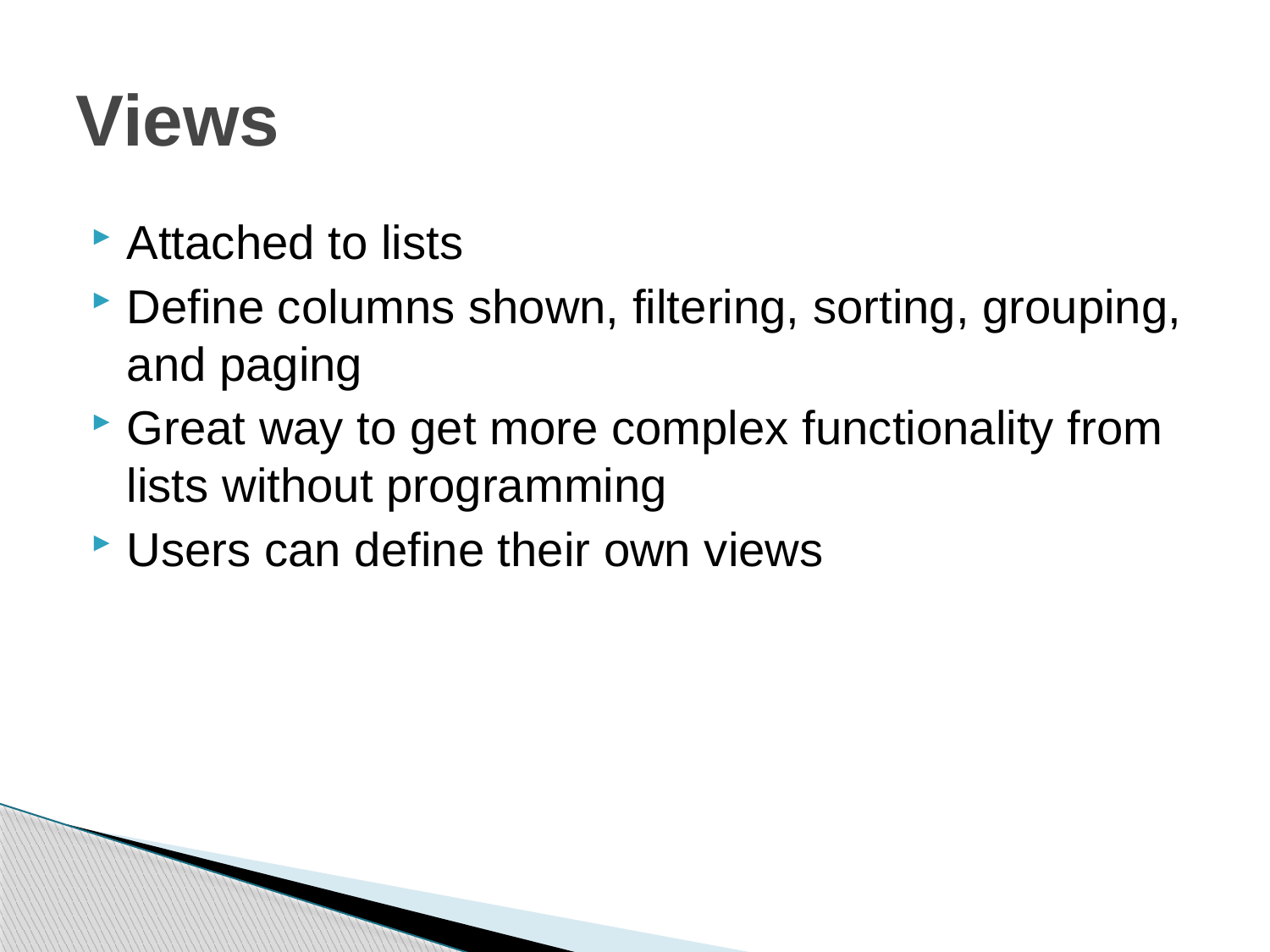

# Views
Attached to lists
Define columns shown, filtering, sorting, grouping, and paging
Great way to get more complex functionality from lists without programming
Users can define their own views